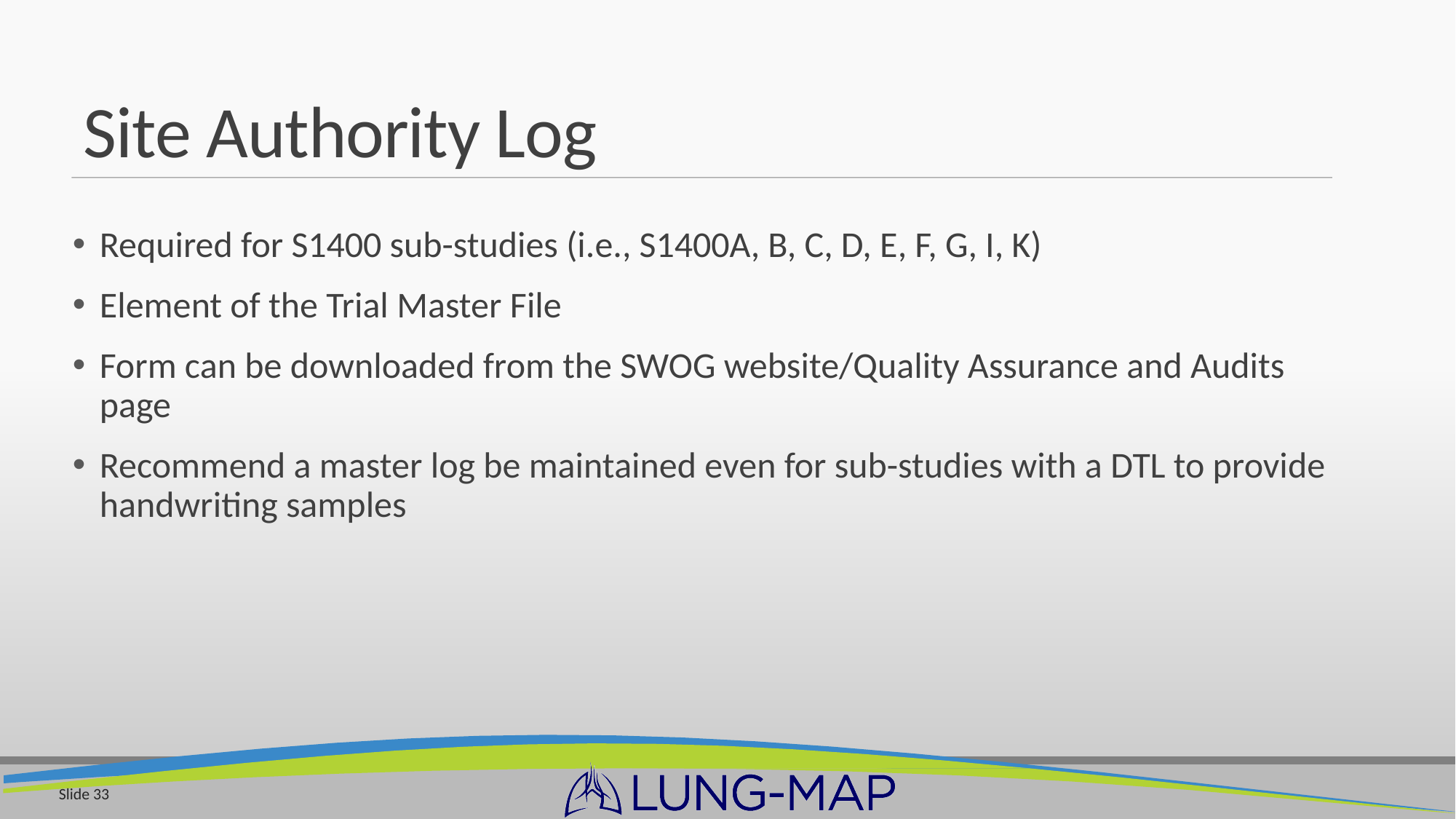

# Site Authority Log
Required for S1400 sub-studies (i.e., S1400A, B, C, D, E, F, G, I, K)
Element of the Trial Master File
Form can be downloaded from the SWOG website/Quality Assurance and Audits page
Recommend a master log be maintained even for sub-studies with a DTL to provide handwriting samples

Slide 33